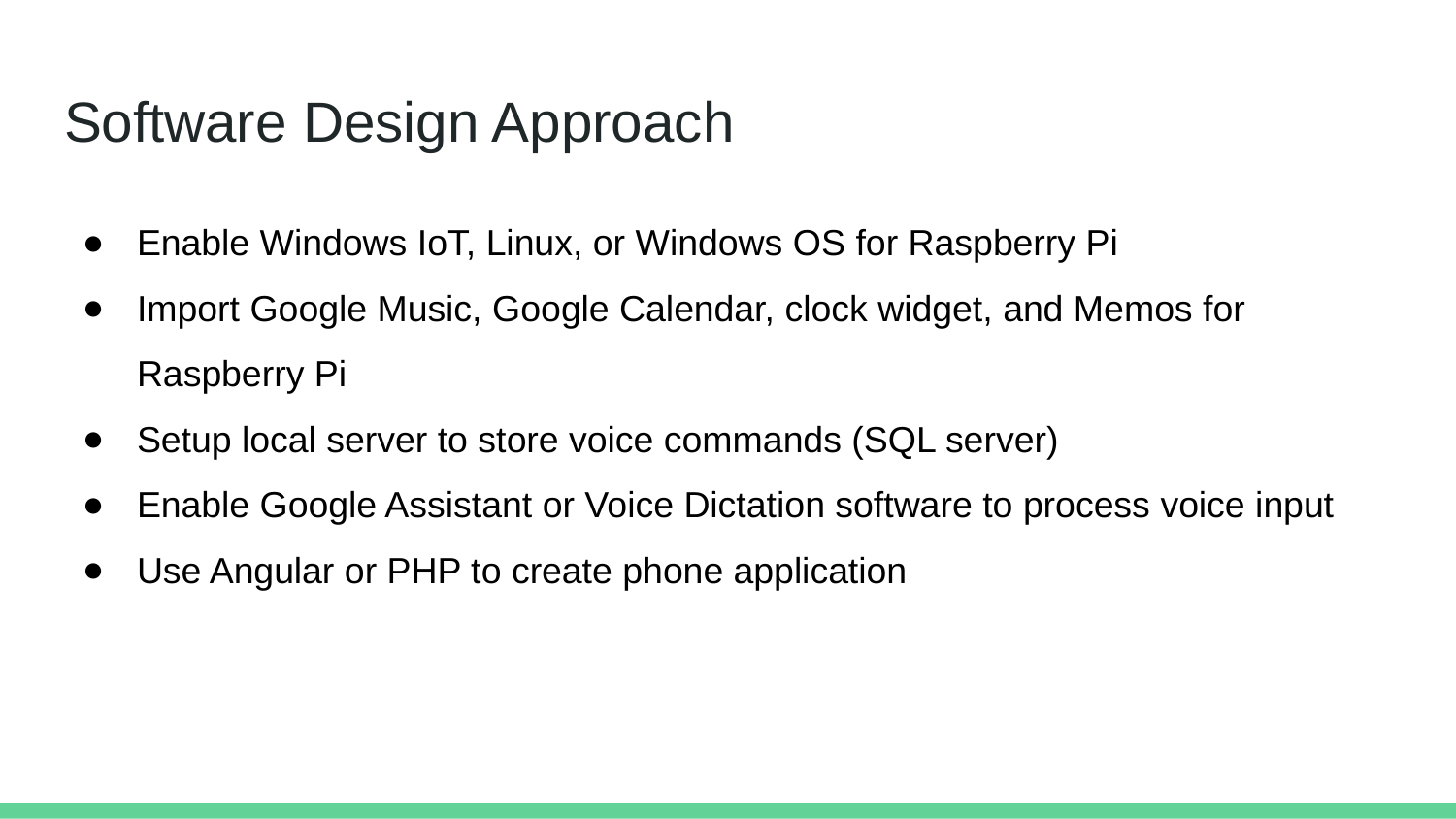

# Software Design Approach
Enable Windows IoT, Linux, or Windows OS for Raspberry Pi
Import Google Music, Google Calendar, clock widget, and Memos for Raspberry Pi
Setup local server to store voice commands (SQL server)
Enable Google Assistant or Voice Dictation software to process voice input
Use Angular or PHP to create phone application